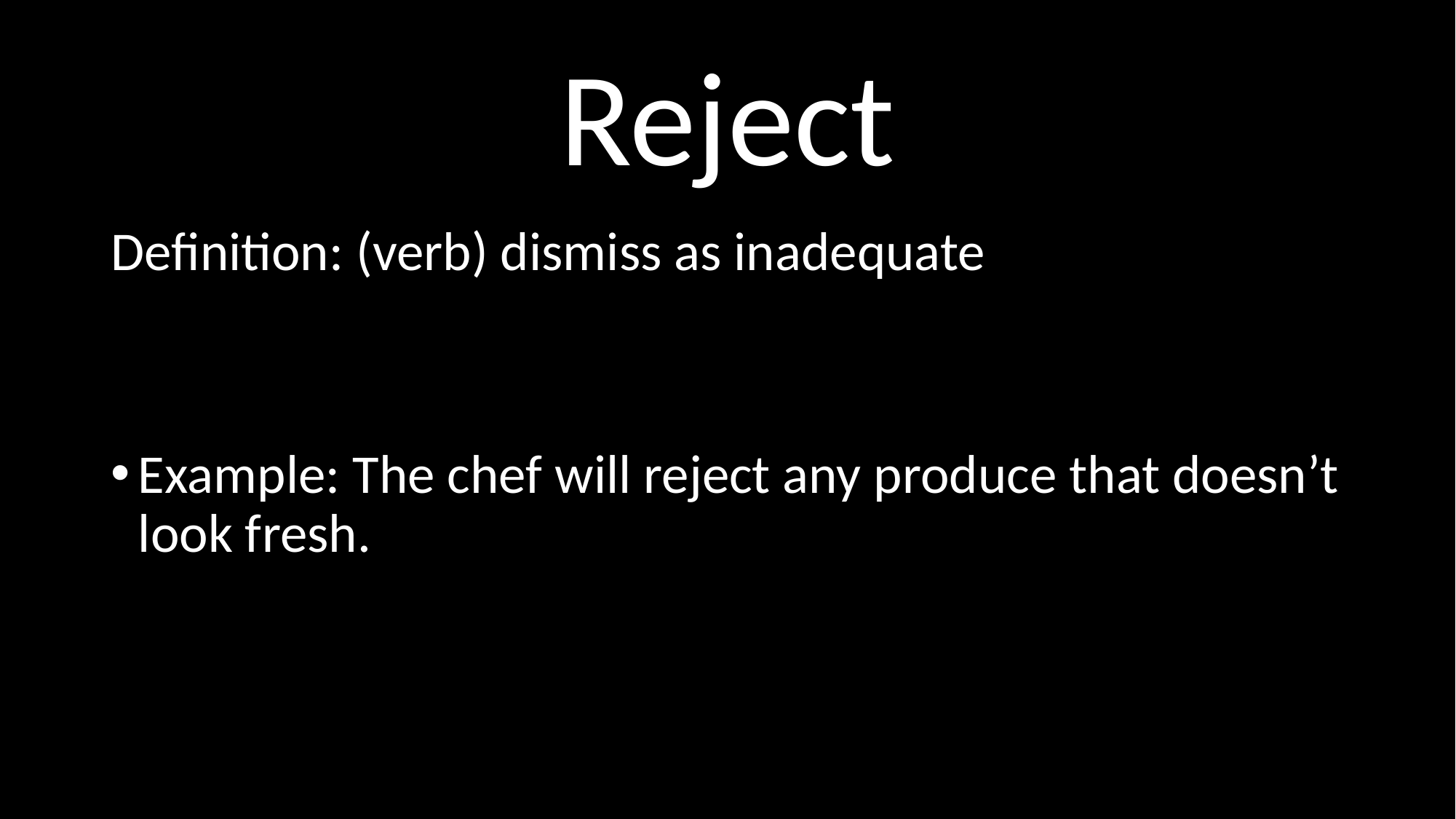

# Reject
Definition: (verb) dismiss as inadequate

Example: The chef will reject any produce that doesn’t look fresh.